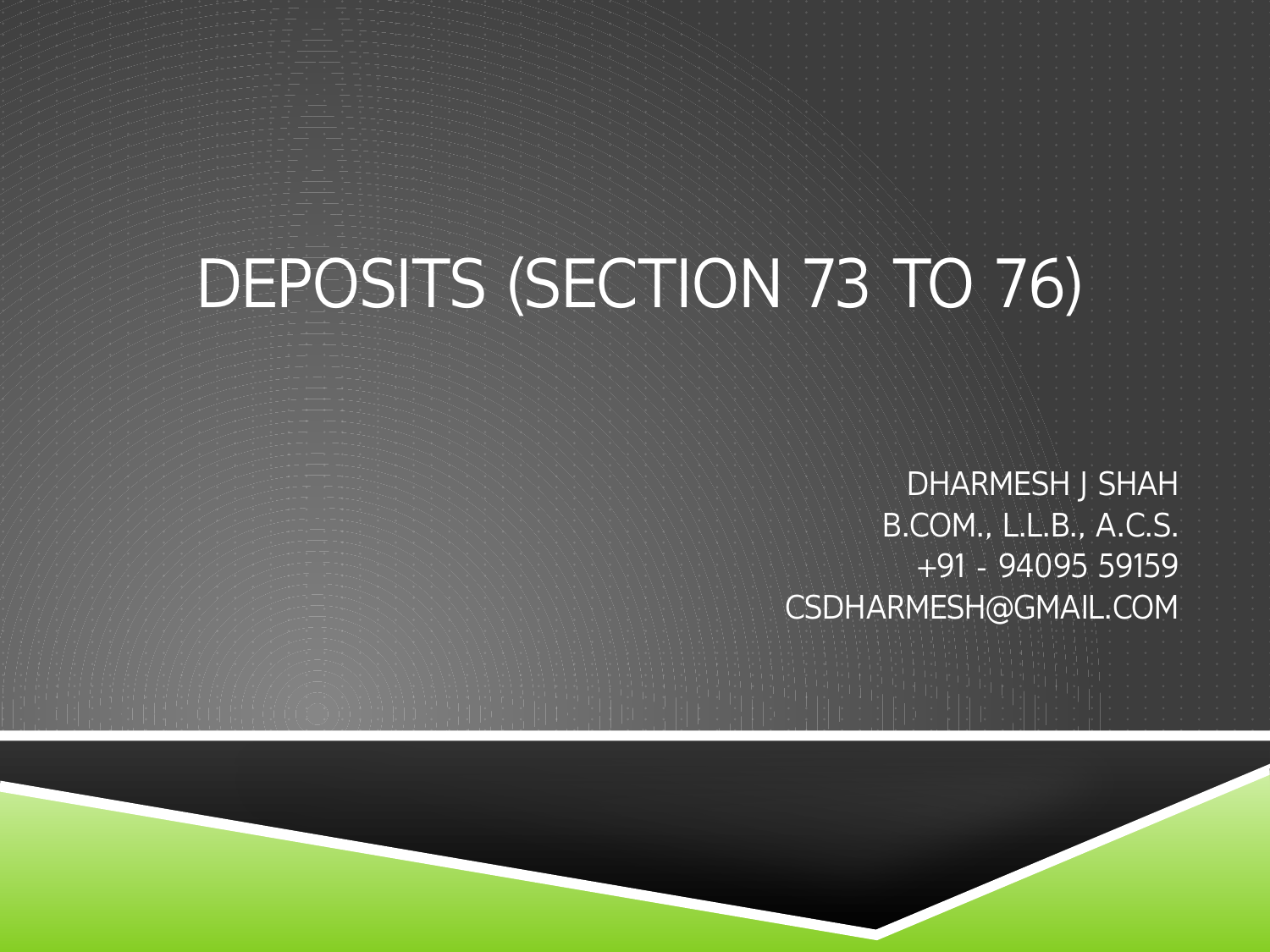

DEPOSITS (Section 73 to 76)
# Dharmesh J Shah b.Com., L.l.b., a.c.s. +91 - 94095 59159 CSDHARMESH@GMAIL.COM